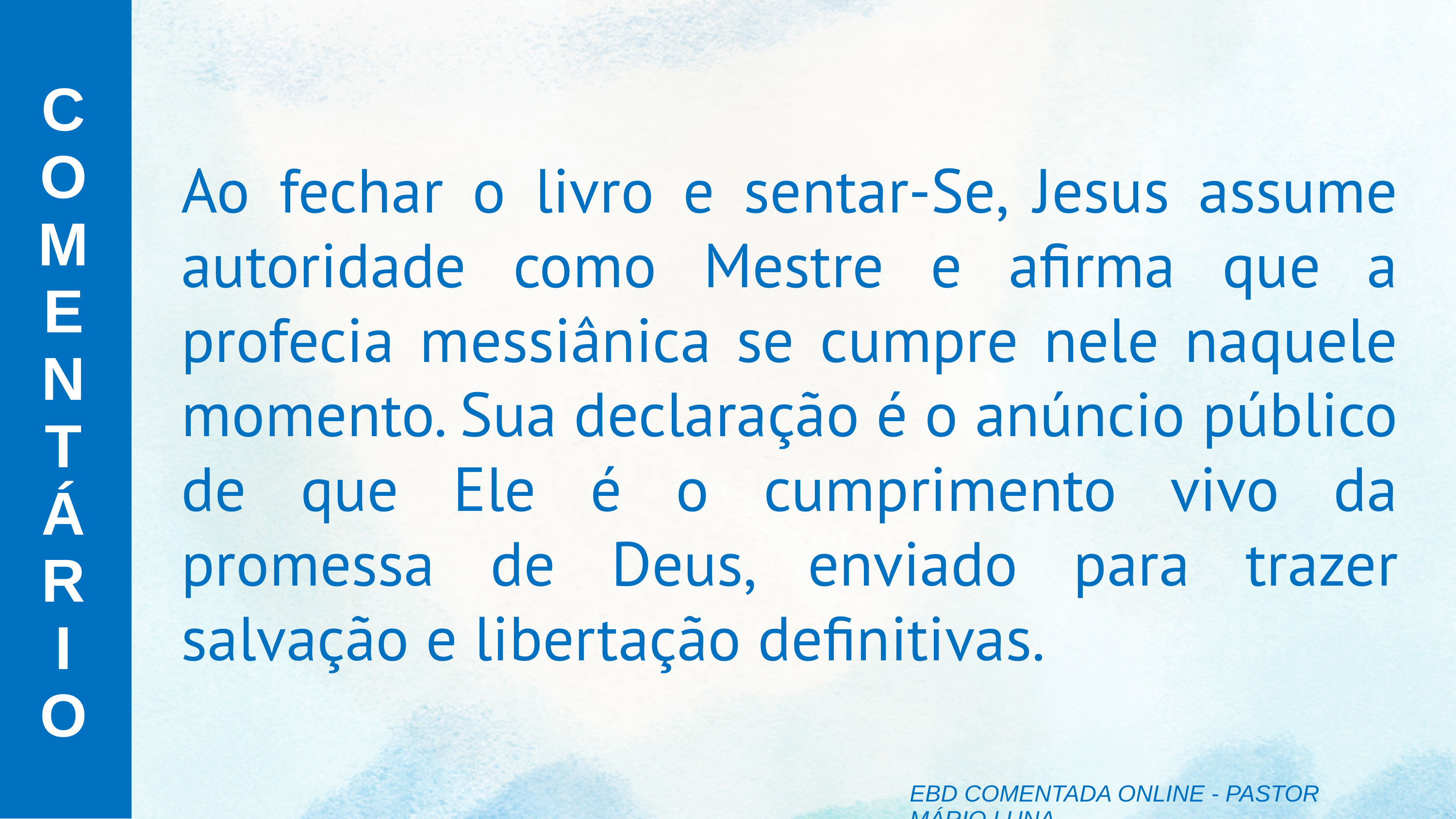

C
O
M
E
N
T
Á
R
I
O
Ao fechar o livro e sentar-Se, Jesus assume autoridade como Mestre e afirma que a profecia messiânica se cumpre nele naquele momento. Sua declaração é o anúncio público de que Ele é o cumprimento vivo da promessa de Deus, enviado para trazer salvação e libertação definitivas.
EBD COMENTADA ONLINE - PASTOR MÁRIO LUNA